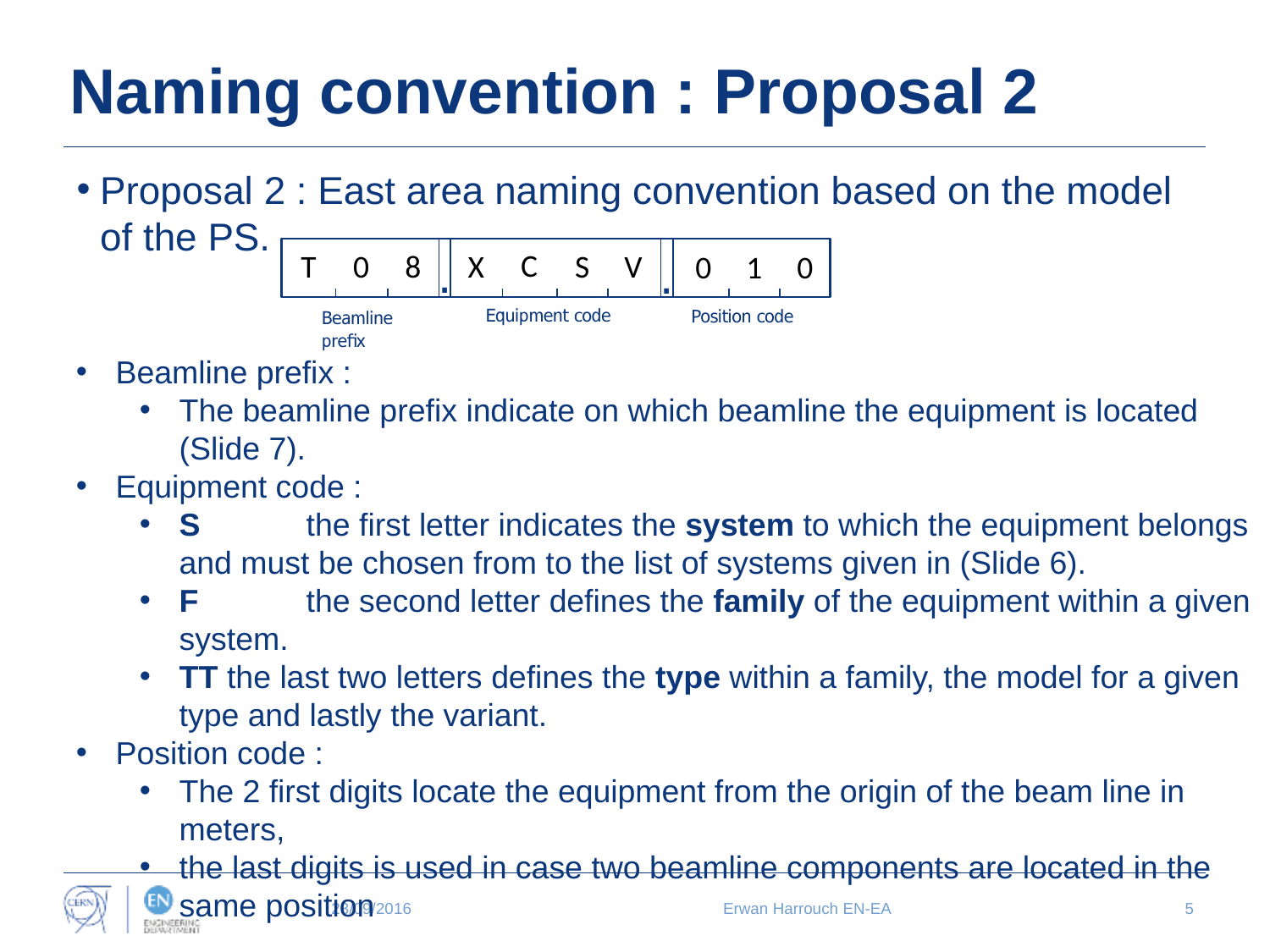

# Naming convention : Proposal 2
Proposal 2 : East area naming convention based on the model of the PS.

.

C
S
V
0
0
T
X
1
0
8
Equipment code
Position code
Beamline prefix
.
Beamline prefix :
The beamline prefix indicate on which beamline the equipment is located (Slide 7).
Equipment code :
S	the first letter indicates the system to which the equipment belongs and must be chosen from to the list of systems given in (Slide 6).
F	the second letter defines the family of the equipment within a given system.
TT the last two letters defines the type within a family, the model for a given type and lastly the variant.
Position code :
The 2 first digits locate the equipment from the origin of the beam line in meters,
the last digits is used in case two beamline components are located in the same position

23/09/2016
Erwan Harrouch EN-EA
5